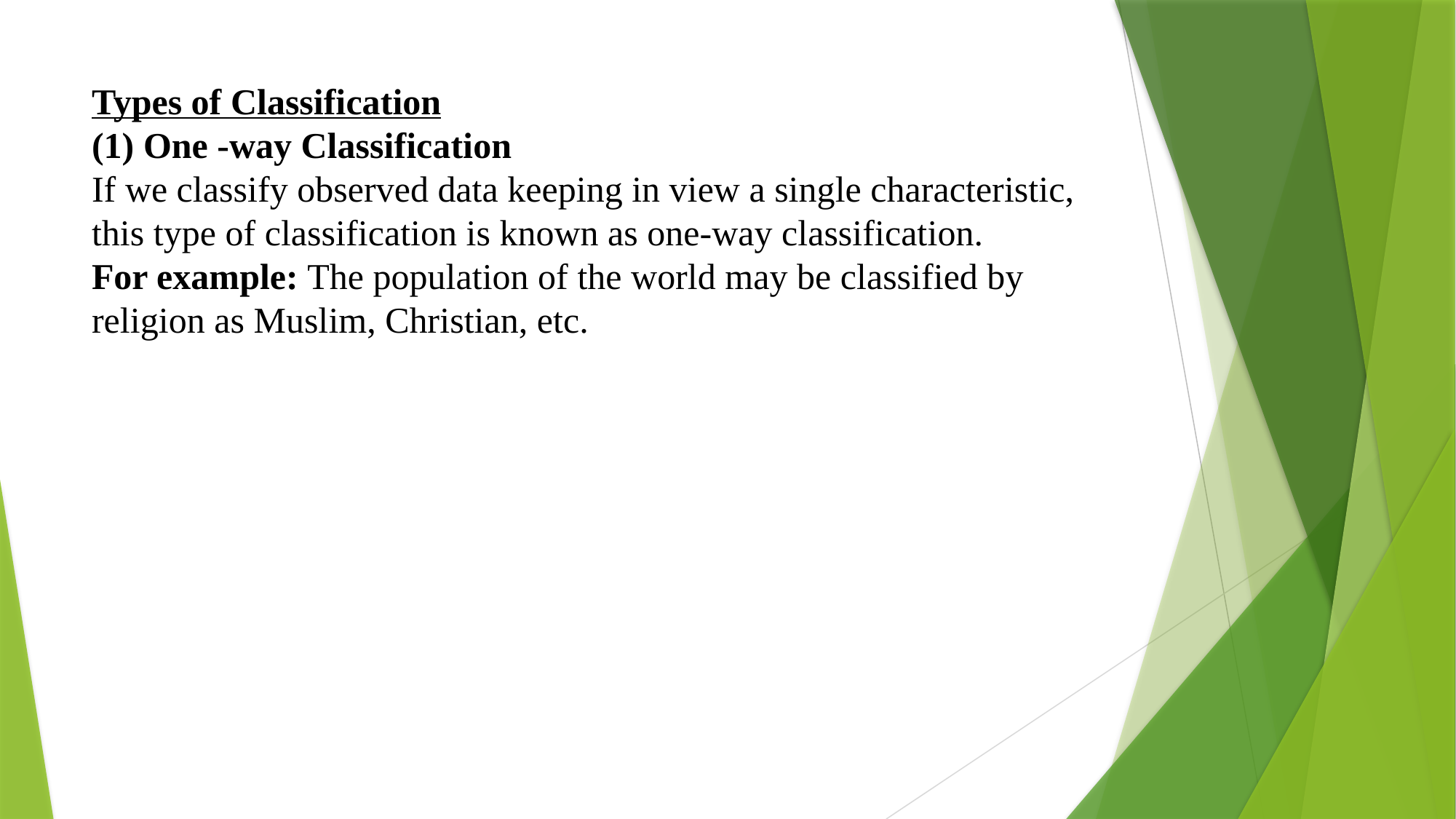

# Types of Classification (1) One -way Classification If we classify observed data keeping in view a single characteristic, this type of classification is known as one-way classification. For example: The population of the world may be classified by religion as Muslim, Christian, etc.